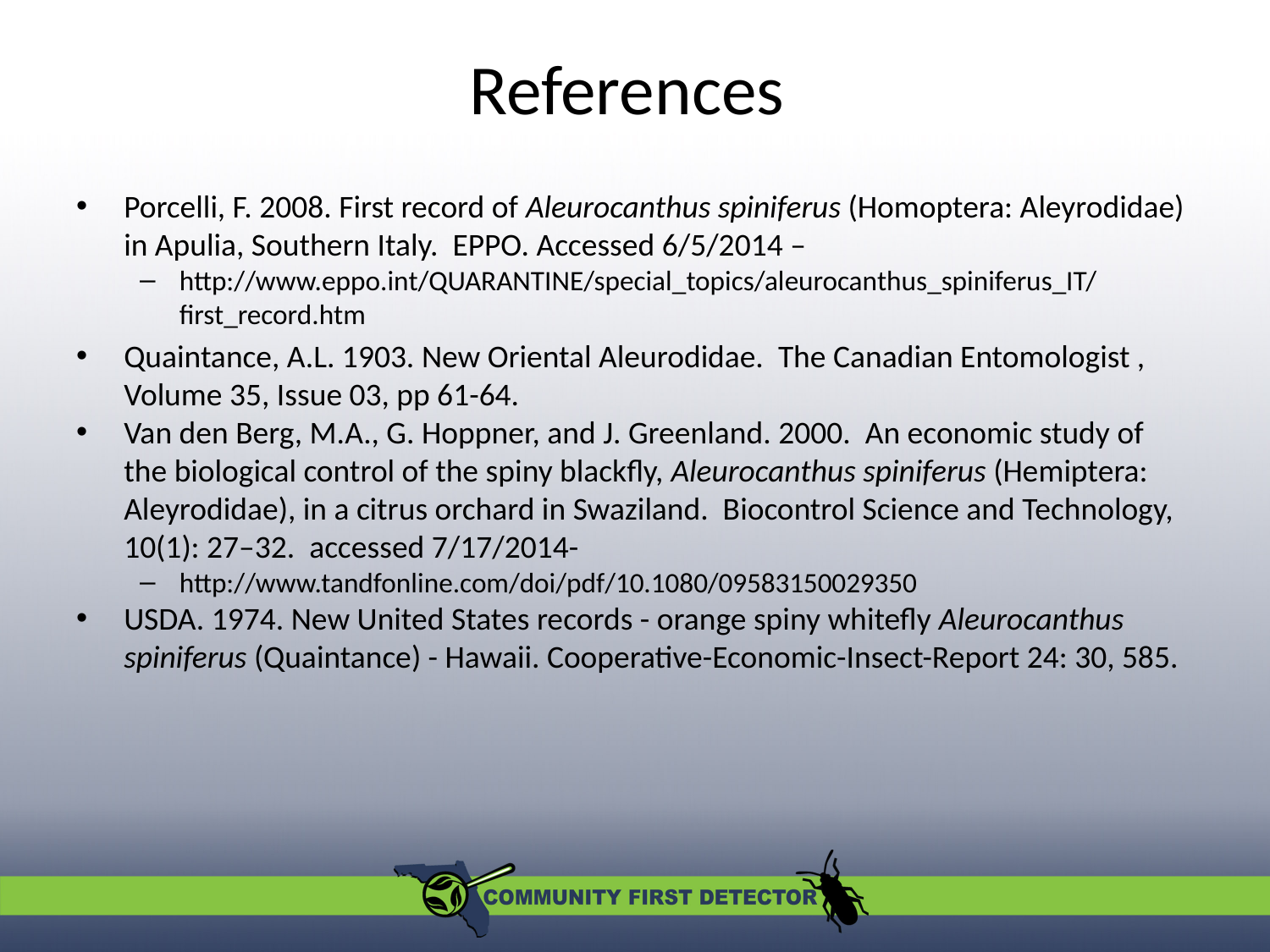

# References
Porcelli, F. 2008. First record of Aleurocanthus spiniferus (Homoptera: Aleyrodidae) in Apulia, Southern Italy.  EPPO. Accessed 6/5/2014 –
http://www.eppo.int/QUARANTINE/special_topics/aleurocanthus_spiniferus_IT/first_record.htm
Quaintance, A.L. 1903. New Oriental Aleurodidae.  The Canadian Entomologist , Volume 35, Issue 03, pp 61-64.
Van den Berg, M.A., G. Hoppner, and J. Greenland. 2000.  An economic study of the biological control of the spiny blackfly, Aleurocanthus spiniferus (Hemiptera: Aleyrodidae), in a citrus orchard in Swaziland.  Biocontrol Science and Technology, 10(1): 27–32.  accessed 7/17/2014-
http://www.tandfonline.com/doi/pdf/10.1080/09583150029350
USDA. 1974. New United States records - orange spiny whitefly Aleurocanthus spiniferus (Quaintance) - Hawaii. Cooperative-Economic-Insect-Report 24: 30, 585.